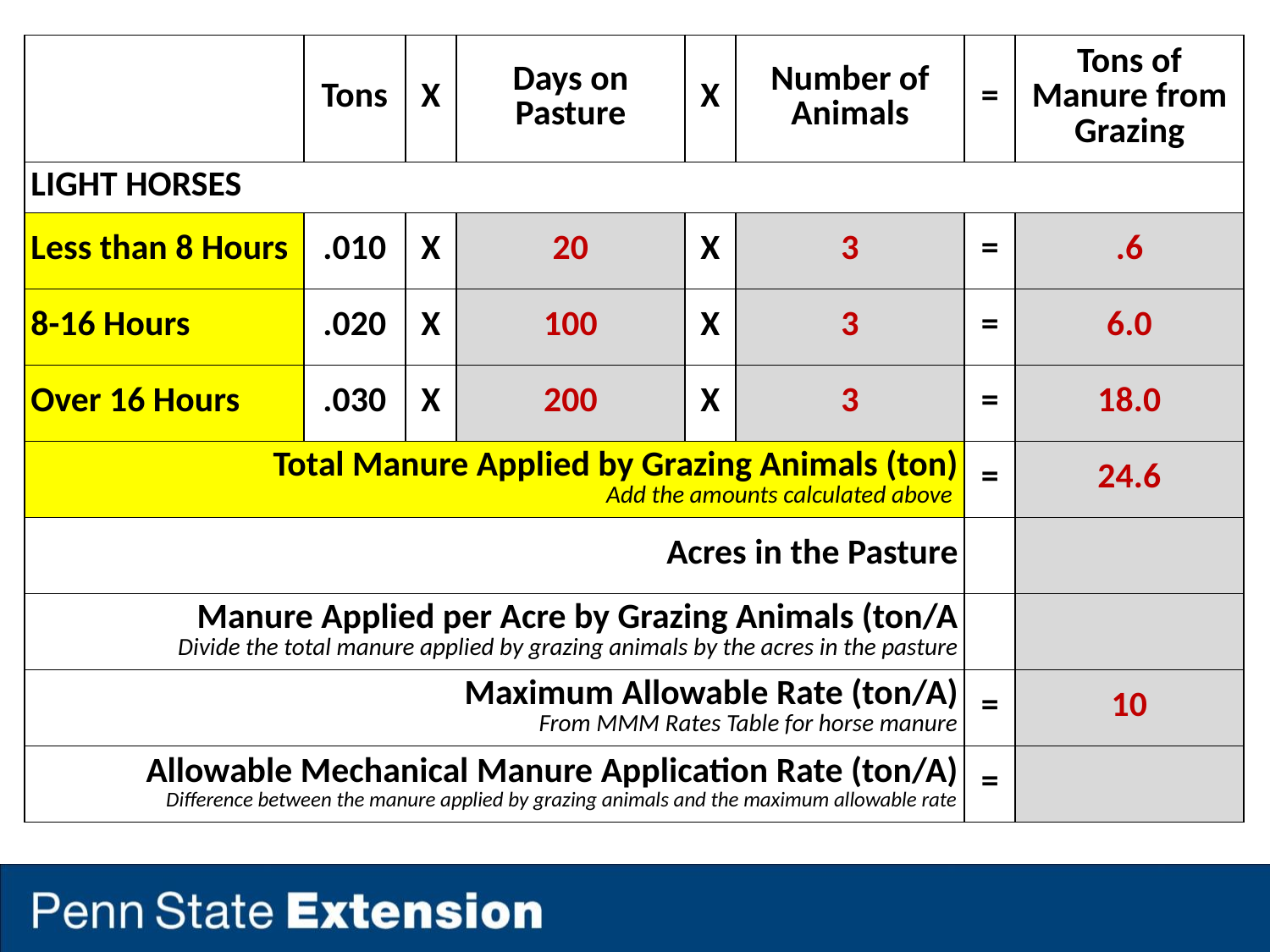

|  | Tons | X | Days on Pasture | X | Number of Animals | = | Tons of Manure from Grazing |
| --- | --- | --- | --- | --- | --- | --- | --- |
| LIGHT HORSES |  |  |  |  |  |  |  |
| Less than 8 Hours | .010 | X | 20 | X | 3 | = | .6 |
| 8-16 Hours | .020 | X | 100 | X | 3 | = | 6.0 |
| Over 16 Hours | .030 | X | 200 | X | 3 | = | 18.0 |
| Total Manure Applied by Grazing Animals (ton) Add the amounts calculated above |  |  |  |  |  | = | 24.6 |
| Acres in the Pasture |  |  |  |  |  |  |  |
| Manure Applied per Acre by Grazing Animals (ton/A Divide the total manure applied by grazing animals by the acres in the pasture |  |  |  |  |  |  |  |
| Maximum Allowable Rate (ton/A) From MMM Rates Table for horse manure |  |  |  |  |  | = | 10 |
| Allowable Mechanical Manure Application Rate (ton/A) Difference between the manure applied by grazing animals and the maximum allowable rate |  |  |  |  |  | = |  |